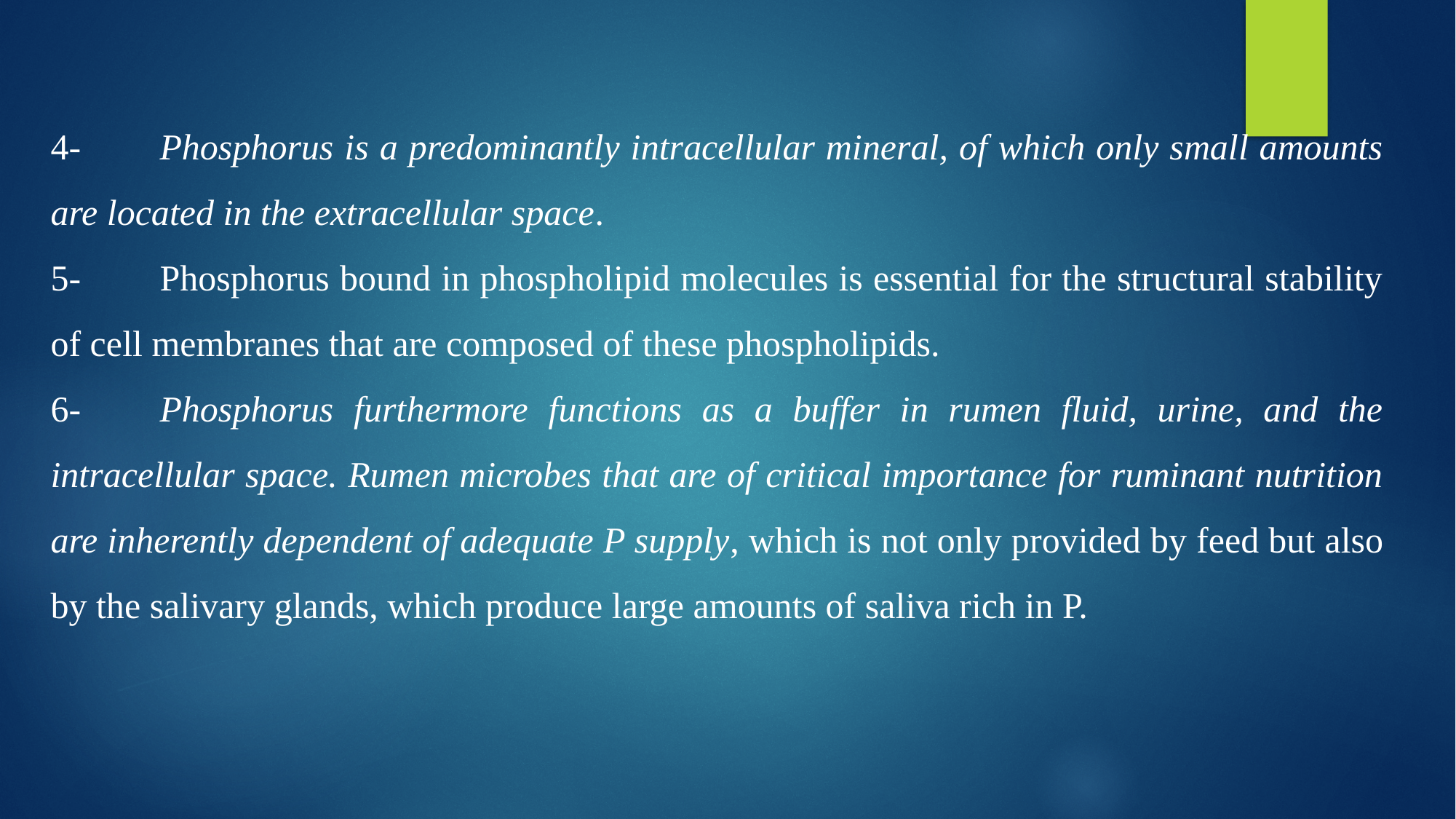

4-	Phosphorus is a predominantly intracellular mineral, of which only small amounts are located in the extracellular space.
5-	Phosphorus bound in phospholipid molecules is essential for the structural stability of cell membranes that are composed of these phospholipids.
6-	Phosphorus furthermore functions as a buffer in rumen fluid, urine, and the intracellular space. Rumen microbes that are of critical importance for ruminant nutrition are inherently dependent of adequate P supply, which is not only provided by feed but also by the salivary glands, which produce large amounts of saliva rich in P.